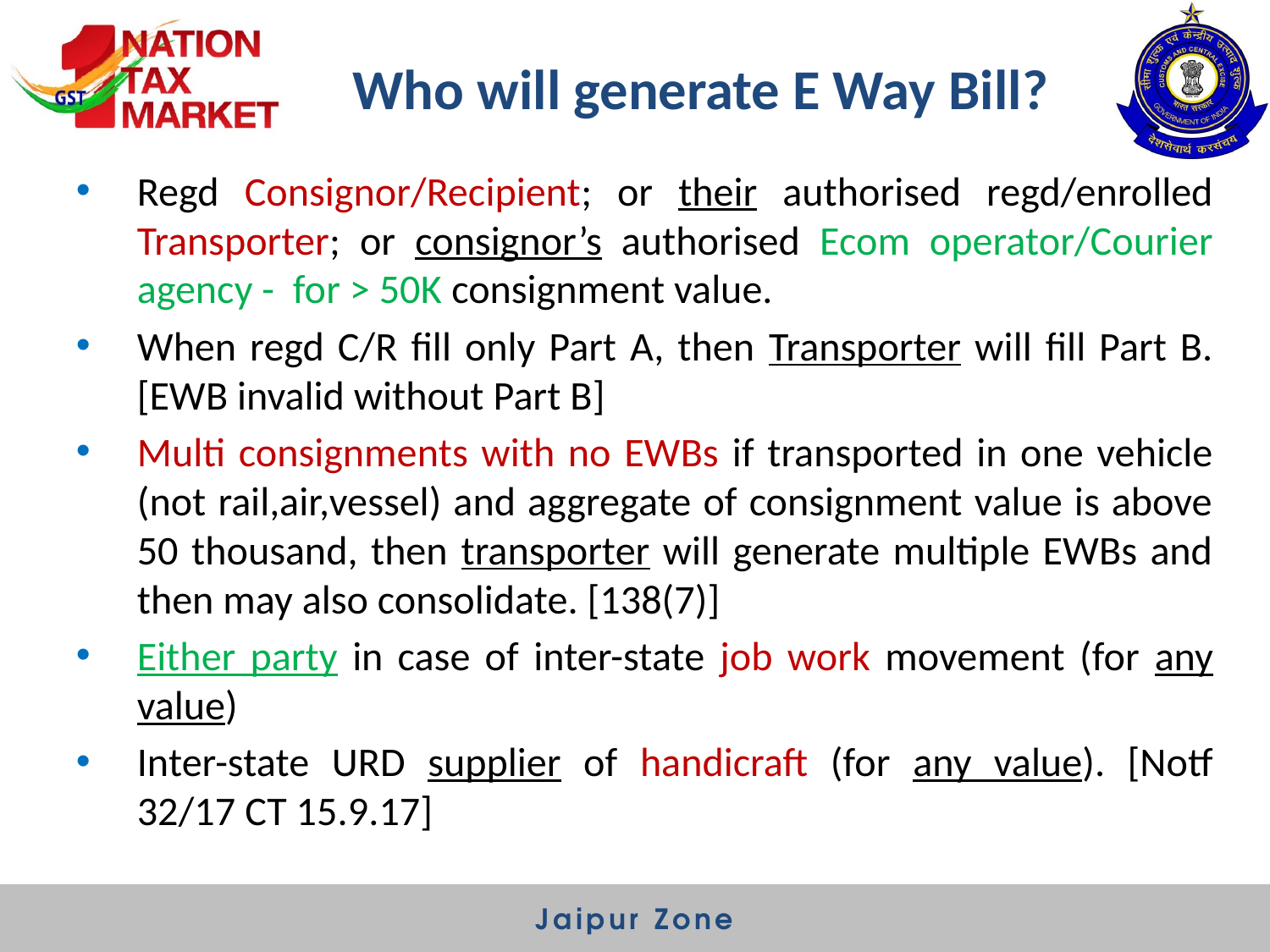

# Who will generate E Way Bill?
Regd Consignor/Recipient; or their authorised regd/enrolled Transporter; or consignor’s authorised Ecom operator/Courier agency -  for > 50K consignment value.
When regd C/R fill only Part A, then Transporter will fill Part B. [EWB invalid without Part B]
Multi consignments with no EWBs if transported in one vehicle (not rail,air,vessel) and aggregate of consignment value is above 50 thousand, then transporter will generate multiple EWBs and then may also consolidate. [138(7)]
Either party in case of inter-state job work movement (for any value)
Inter-state URD supplier of handicraft (for any value). [Notf 32/17 CT 15.9.17]

Jaipur Zone